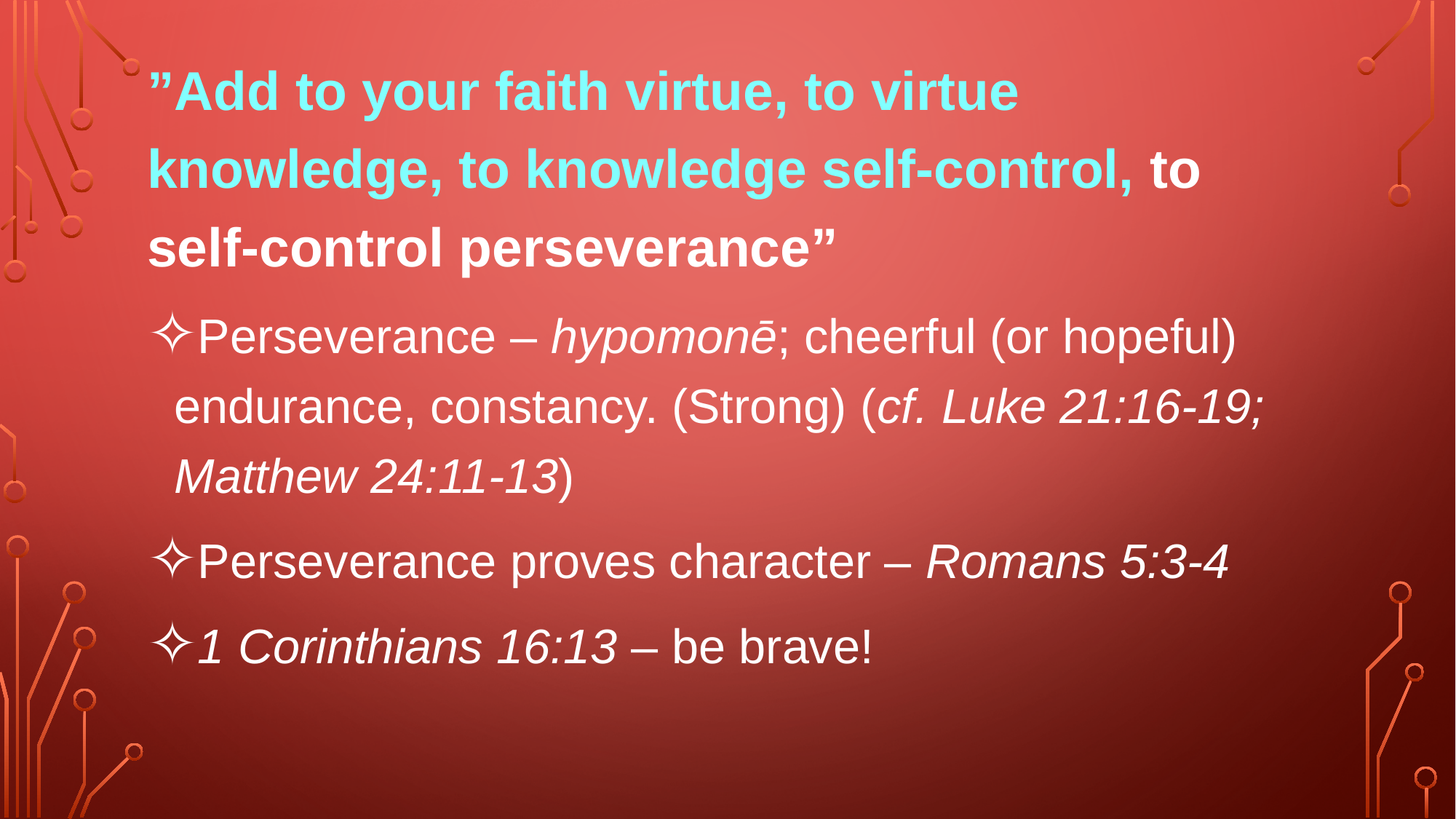

”Add to your faith virtue, to virtue knowledge, to knowledge self-control, to self-control perseverance”
Perseverance – hypomonē; cheerful (or hopeful) endurance, constancy. (Strong) (cf. Luke 21:16-19; Matthew 24:11-13)
Perseverance proves character – Romans 5:3-4
1 Corinthians 16:13 – be brave!